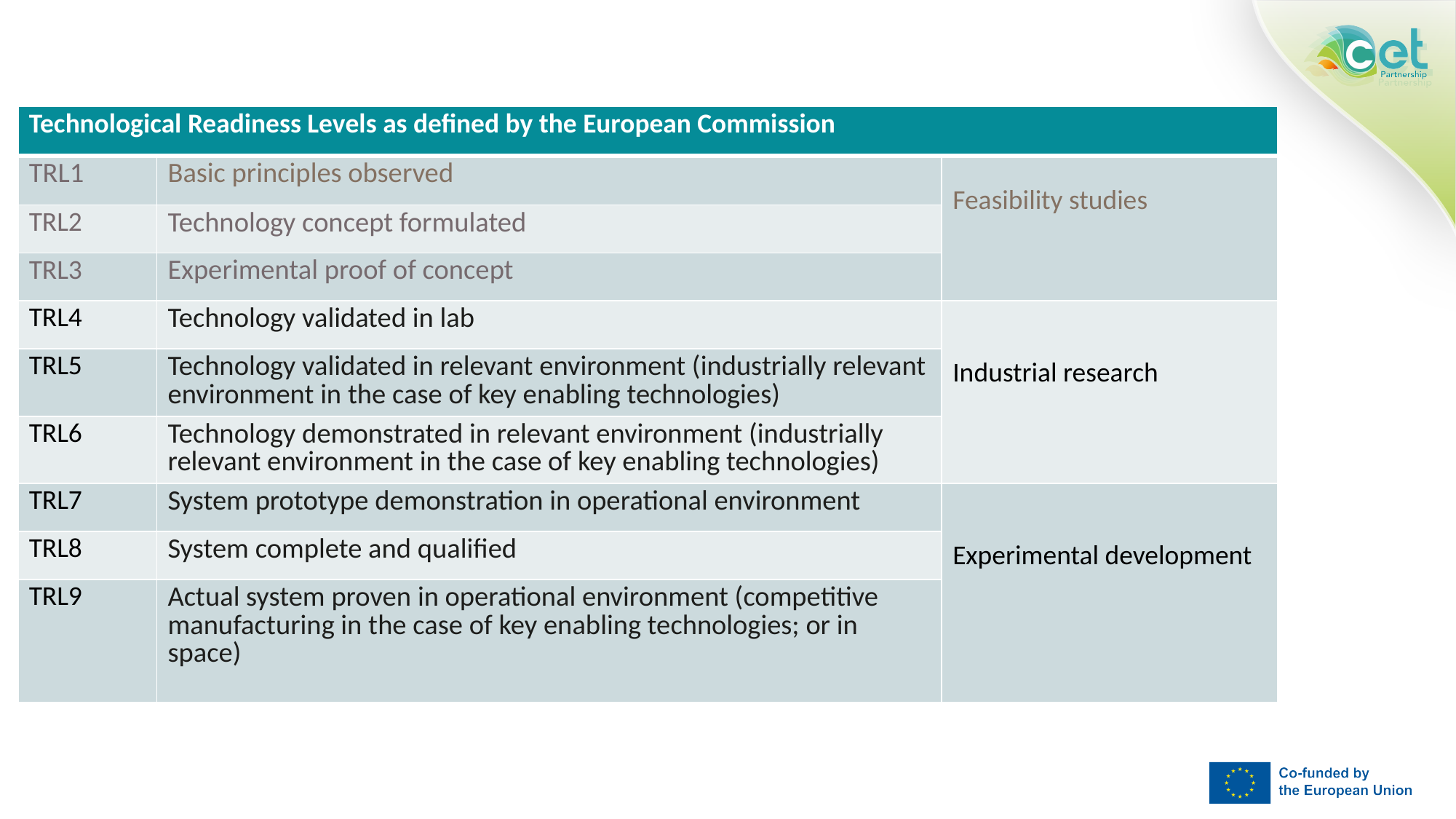

| Technological Readiness Levels as defined by the European Commission |  |  |
| --- | --- | --- |
| TRL1 | Basic principles observed | Feasibility studies |
| TRL2 | Technology concept formulated |  |
| TRL3 | Experimental proof of concept |  |
| TRL4 | Technology validated in lab | Industrial research |
| TRL5 | Technology validated in relevant environment (industrially relevant environment in the case of key enabling technologies) |  |
| TRL6 | Technology demonstrated in relevant environment (industrially relevant environment in the case of key enabling technologies) |  |
| TRL7 | System prototype demonstration in operational environment | Experimental development |
| TRL8 | System complete and qualified |  |
| TRL9 | Actual system proven in operational environment (competitive manufacturing in the case of key enabling technologies; or in space) |  |
11